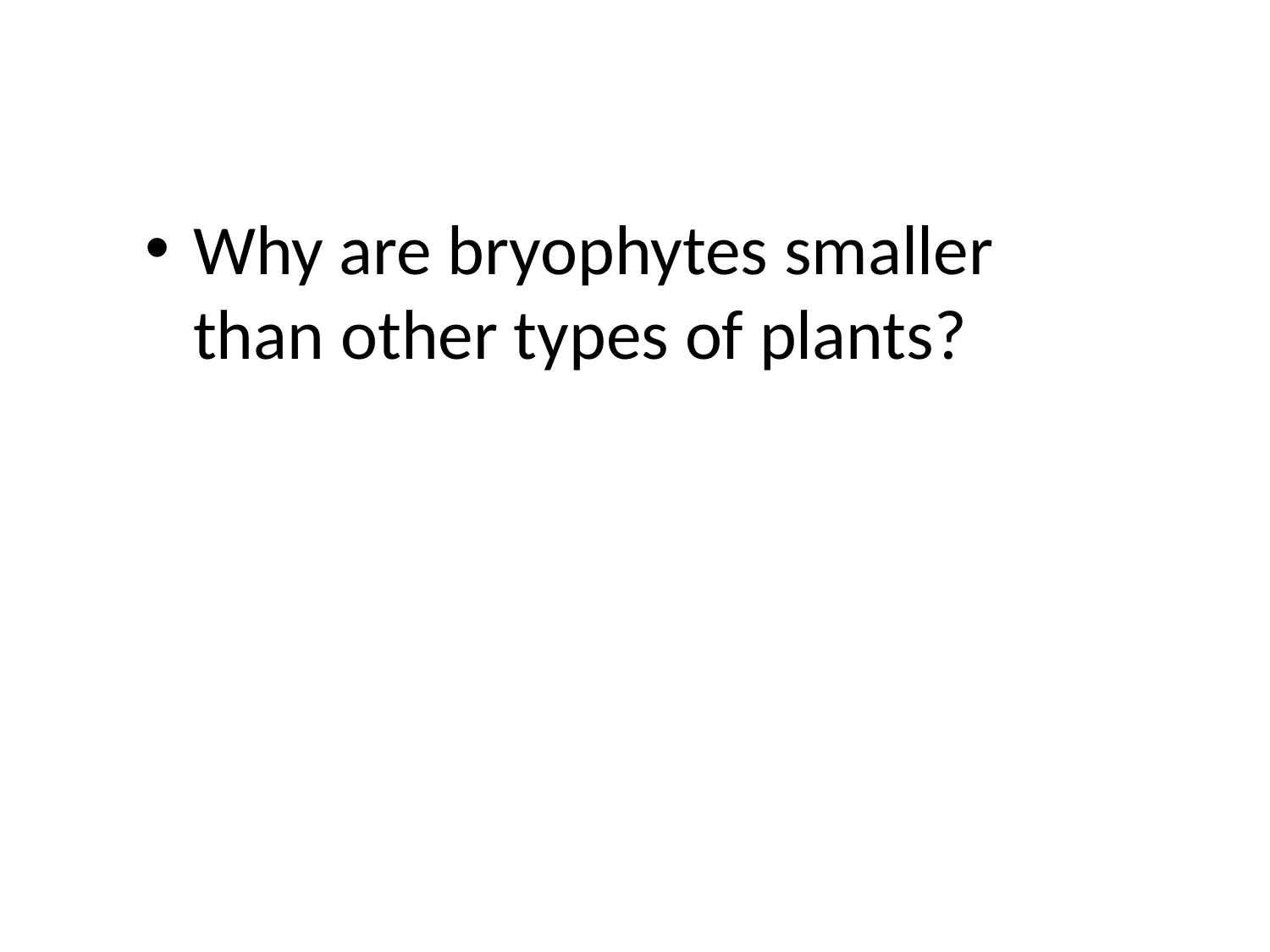

#
Why are bryophytes smaller than other types of plants?